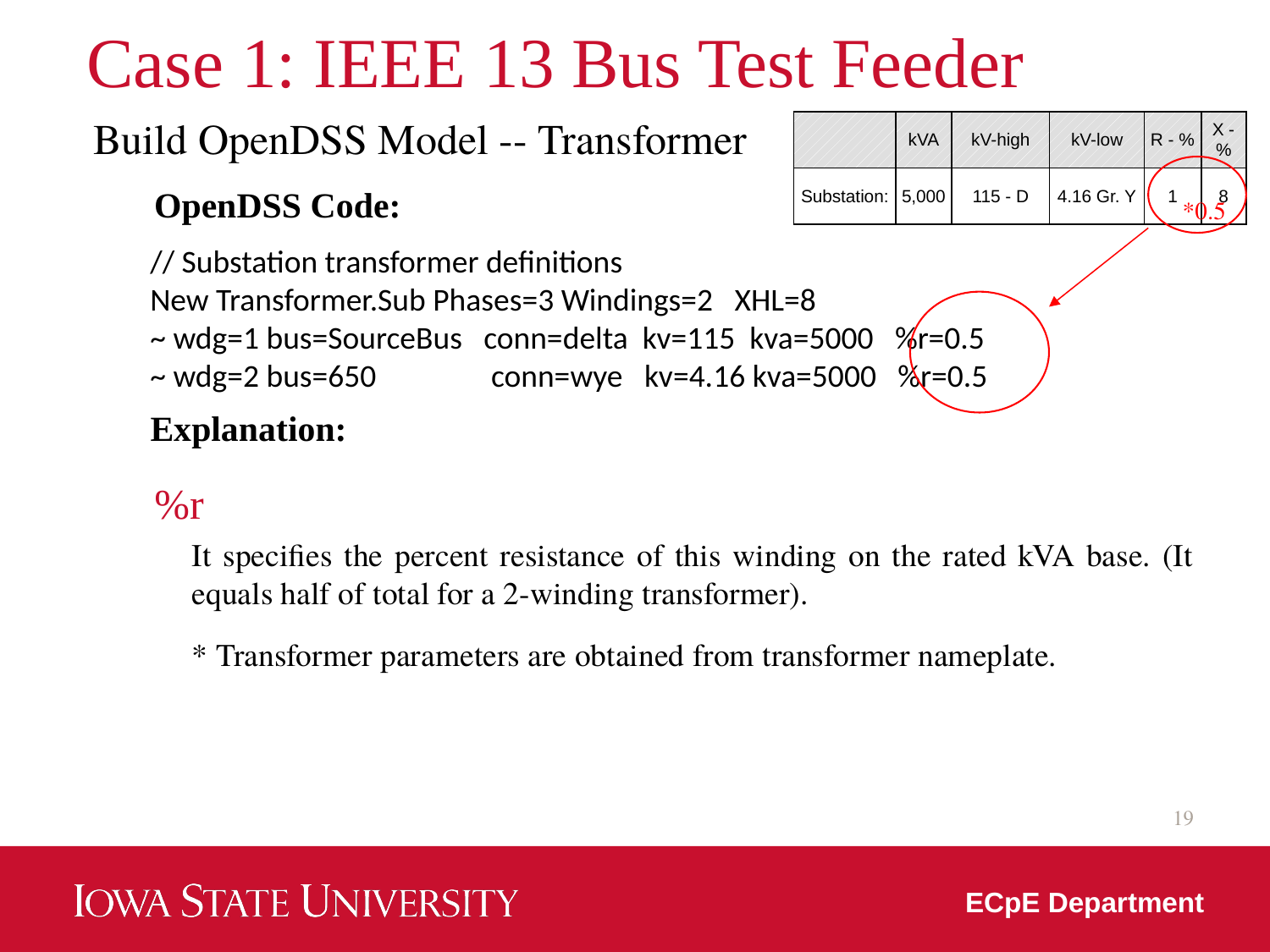

# Case 1: IEEE 13 Bus Test Feeder
Build OpenDSS Model -- Transformer
|  | kVA | kV-high | kV-low | R - % | X - % |
| --- | --- | --- | --- | --- | --- |
| Substation: | 5,000 | 115 - D | 4.16 Gr. Y | 1 | 8 |

OpenDSS Code:
*0.5
// Substation transformer definitions
New Transformer.Sub Phases=3 Windings=2   XHL=8
~ wdg=1 bus=SourceBus   conn=delta  kv=115  kva=5000   %r=0.5
~ wdg=2 bus=650                conn=wye   kv=4.16 kva=5000   %r=0.5

Explanation:
%r
It specifies the percent resistance of this winding on the rated kVA base. (It equals half of total for a 2-winding transformer).
* Transformer parameters are obtained from transformer nameplate.
19
ECpE Department